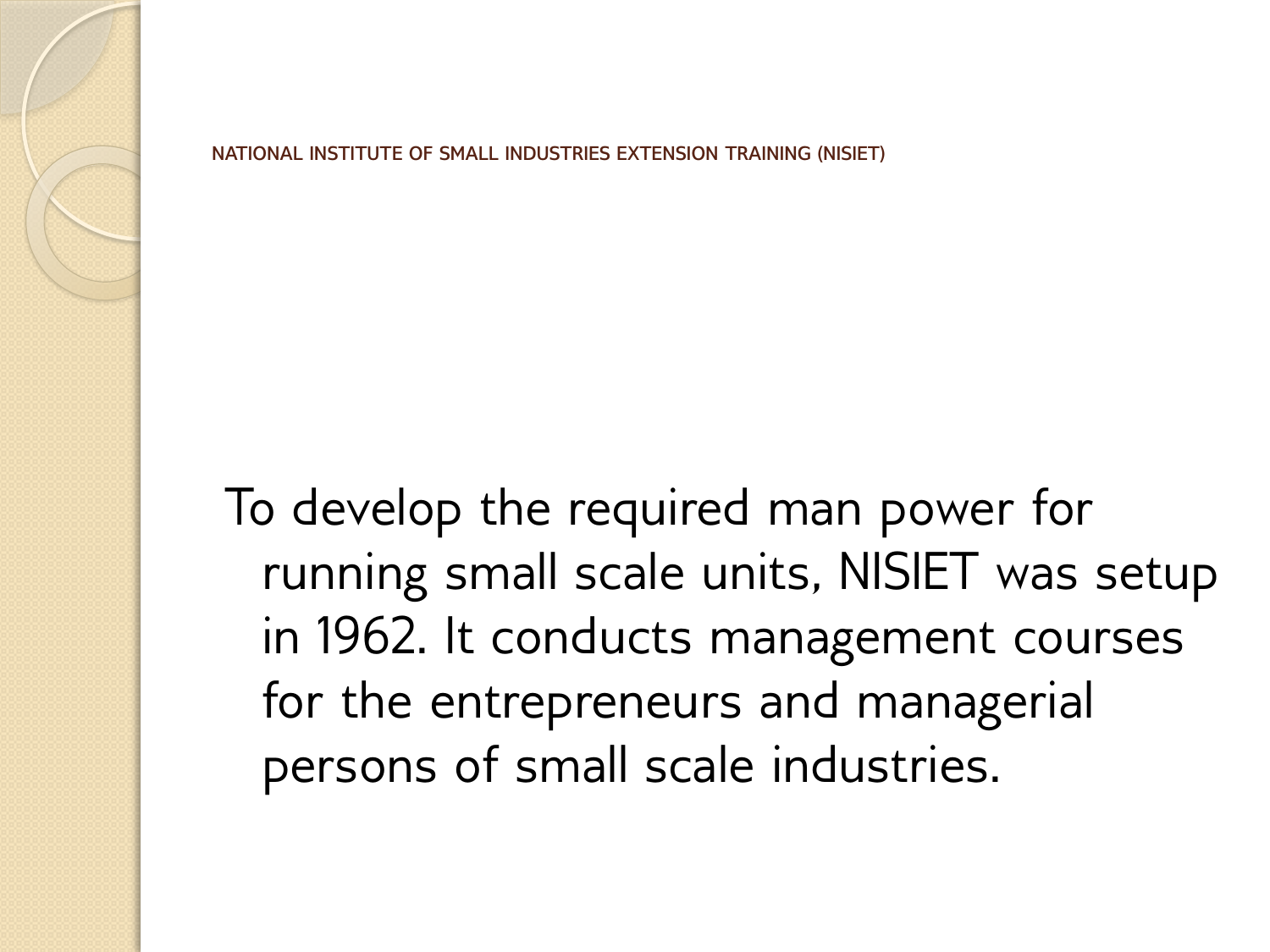

# NATIONAL INSTITUTE OF SMALL INDUSTRIES EXTENSION TRAINING (NISIET)
To develop the required man power for running small scale units, NISIET was setup in 1962. It conducts management courses for the entrepreneurs and managerial persons of small scale industries.